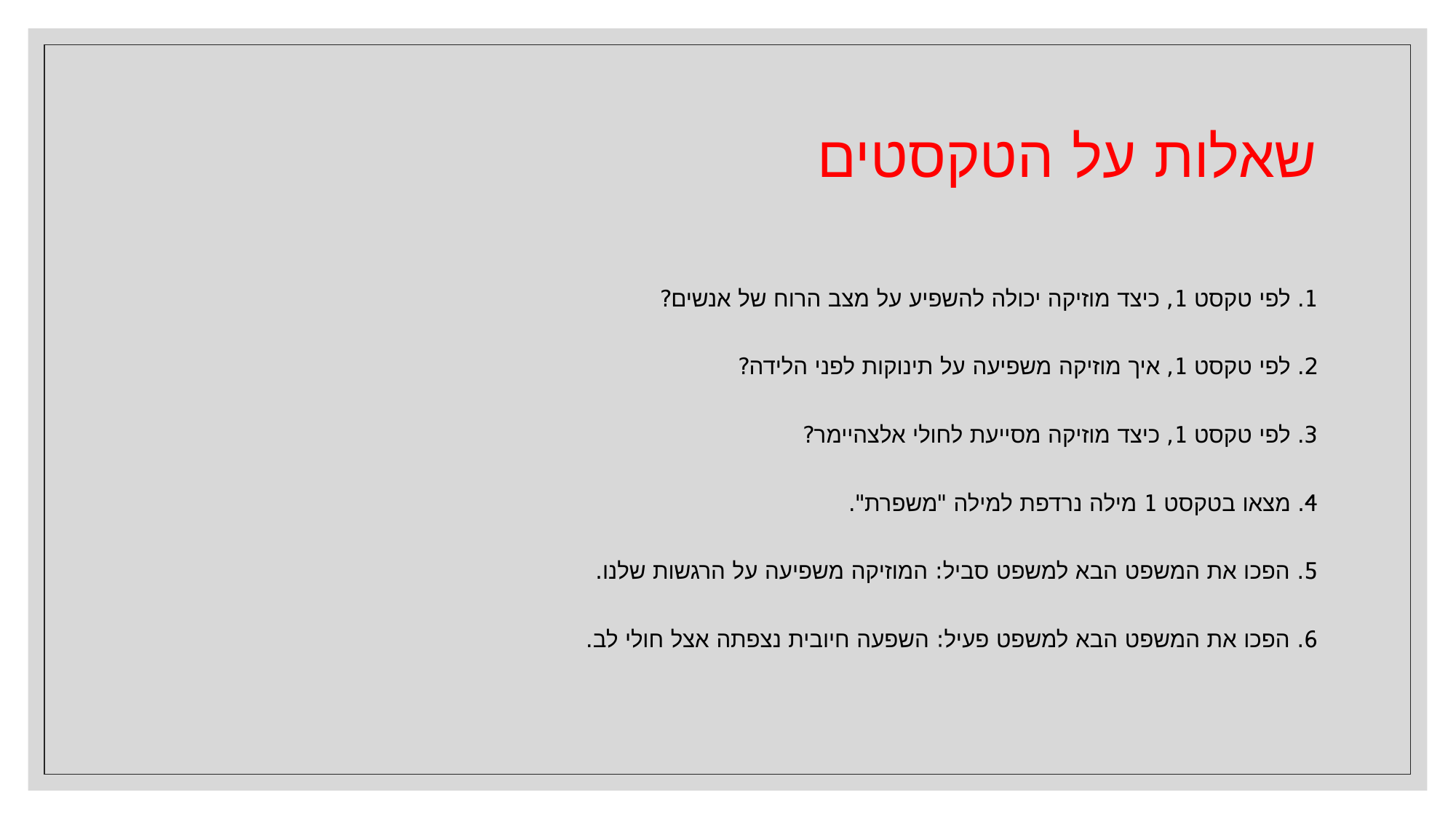

# שאלות על הטקסטים
1. לפי טקסט 1, כיצד מוזיקה יכולה להשפיע על מצב הרוח של אנשים?
2. לפי טקסט 1, איך מוזיקה משפיעה על תינוקות לפני הלידה?
3. לפי טקסט 1, כיצד מוזיקה מסייעת לחולי אלצהיימר?
4. מצאו בטקסט 1 מילה נרדפת למילה "משפרת".
5. הפכו את המשפט הבא למשפט סביל: המוזיקה משפיעה על הרגשות שלנו.
6. הפכו את המשפט הבא למשפט פעיל: השפעה חיובית נצפתה אצל חולי לב.